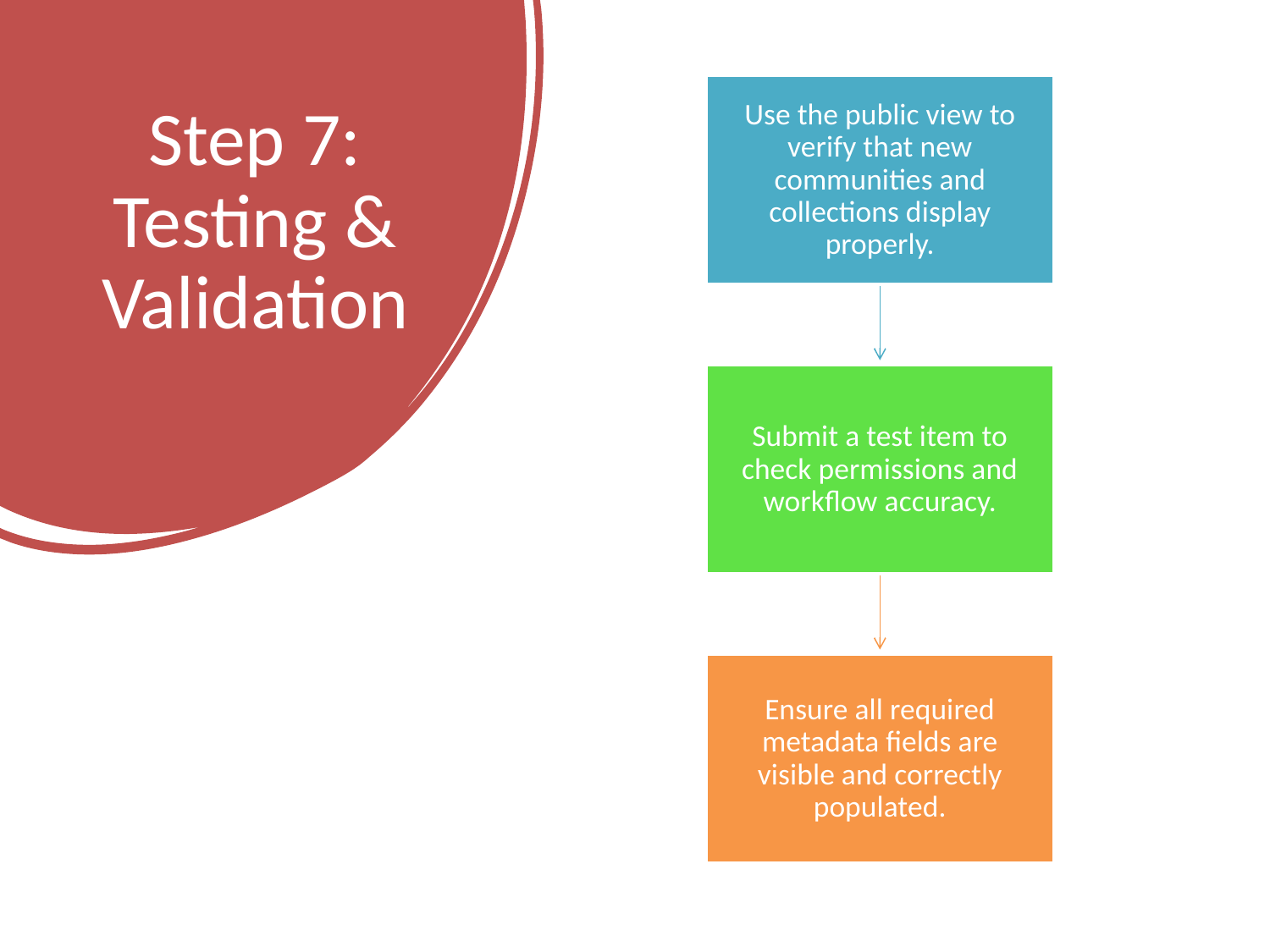

Use the public view to verify that new communities and collections display properly.

Submit a test item to check permissions and workflow accuracy.
Ensure all required metadata fields are visible and correctly populated.
# Step 7: Testing & Validation